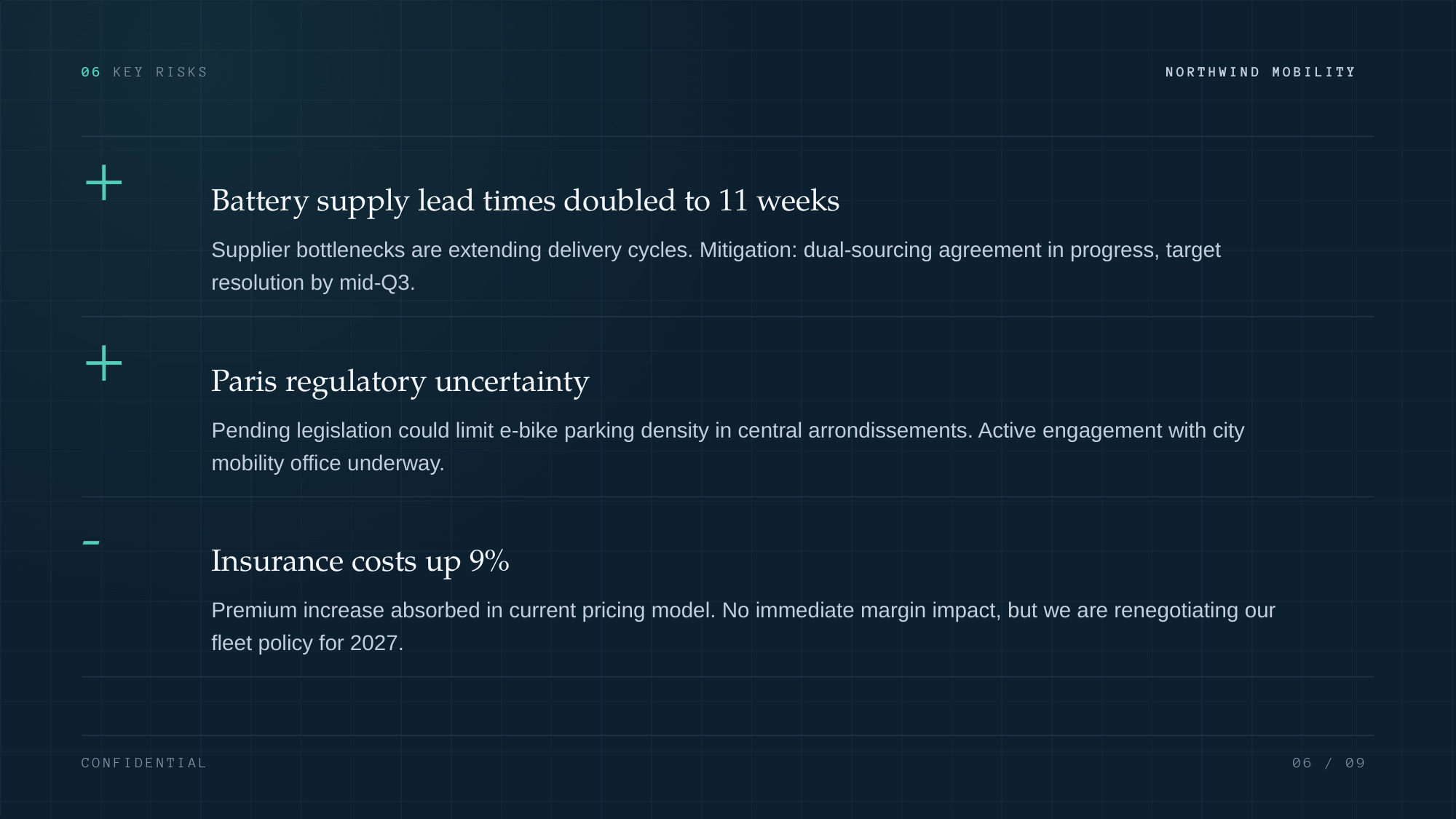

06 KEY RISKS
NORTHWIND MOBILITY

+
Battery supply lead times doubled to 11 weeks
Supplier bottlenecks are extending delivery cycles. Mitigation: dual-sourcing agreement in progress, target
resolution by mid-Q3.

+
Paris regulatory uncertainty
Pending legislation could limit e-bike parking density in central arrondissements. Active engagement with city
mobility office underway.

-
Insurance costs up 9%
Premium increase absorbed in current pricing model. No immediate margin impact, but we are renegotiating our
fleet policy for 2027.

CONFIDENTIAL
06 / 09